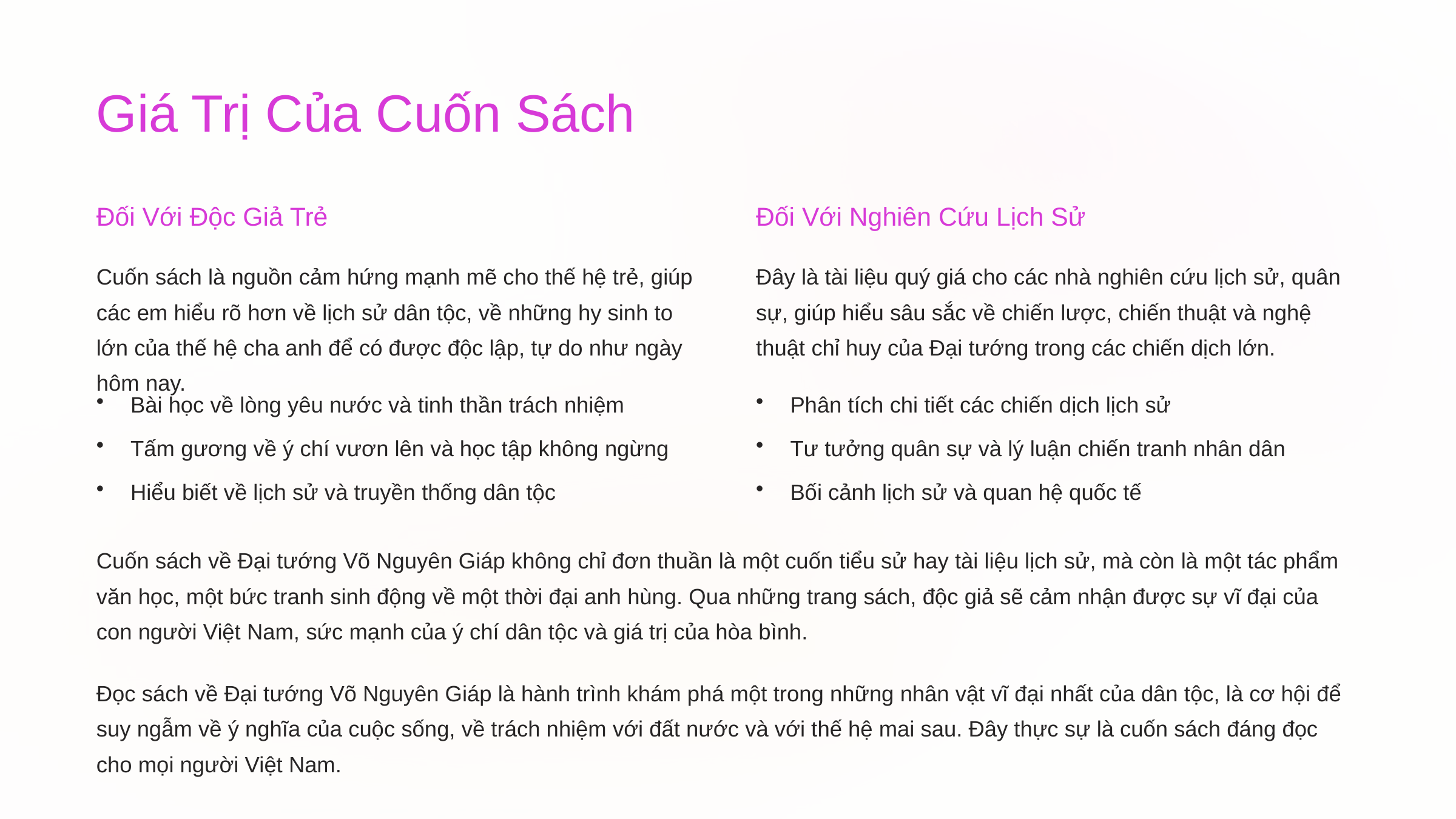

Giá Trị Của Cuốn Sách
Đối Với Độc Giả Trẻ
Đối Với Nghiên Cứu Lịch Sử
Cuốn sách là nguồn cảm hứng mạnh mẽ cho thế hệ trẻ, giúp các em hiểu rõ hơn về lịch sử dân tộc, về những hy sinh to lớn của thế hệ cha anh để có được độc lập, tự do như ngày hôm nay.
Đây là tài liệu quý giá cho các nhà nghiên cứu lịch sử, quân sự, giúp hiểu sâu sắc về chiến lược, chiến thuật và nghệ thuật chỉ huy của Đại tướng trong các chiến dịch lớn.
Bài học về lòng yêu nước và tinh thần trách nhiệm
Phân tích chi tiết các chiến dịch lịch sử
Tấm gương về ý chí vươn lên và học tập không ngừng
Tư tưởng quân sự và lý luận chiến tranh nhân dân
Hiểu biết về lịch sử và truyền thống dân tộc
Bối cảnh lịch sử và quan hệ quốc tế
Cuốn sách về Đại tướng Võ Nguyên Giáp không chỉ đơn thuần là một cuốn tiểu sử hay tài liệu lịch sử, mà còn là một tác phẩm văn học, một bức tranh sinh động về một thời đại anh hùng. Qua những trang sách, độc giả sẽ cảm nhận được sự vĩ đại của con người Việt Nam, sức mạnh của ý chí dân tộc và giá trị của hòa bình.
Đọc sách về Đại tướng Võ Nguyên Giáp là hành trình khám phá một trong những nhân vật vĩ đại nhất của dân tộc, là cơ hội để suy ngẫm về ý nghĩa của cuộc sống, về trách nhiệm với đất nước và với thế hệ mai sau. Đây thực sự là cuốn sách đáng đọc cho mọi người Việt Nam.